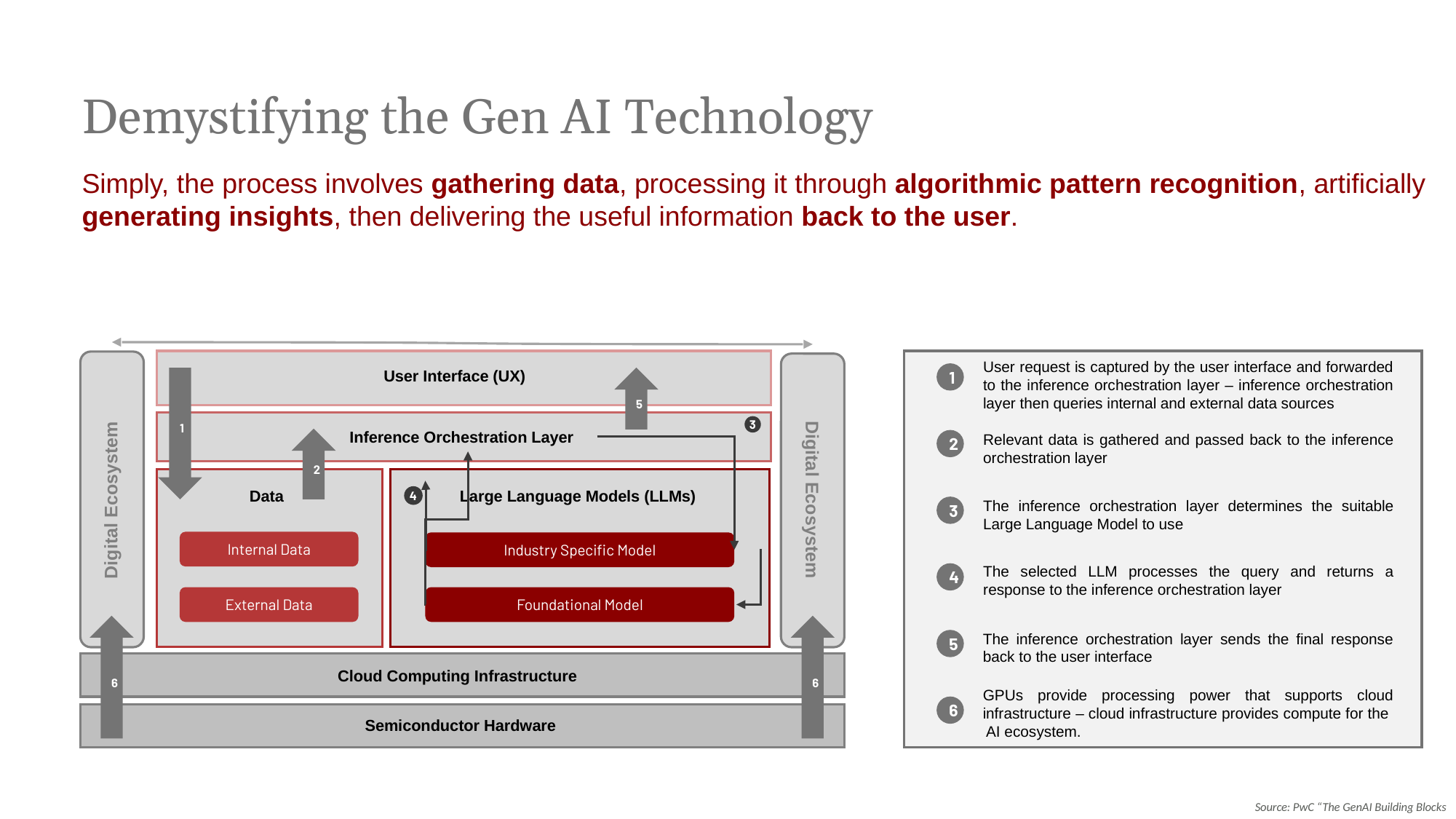

Demystifying the Gen AI Technology
Simply, the process involves gathering data, processing it through algorithmic pattern recognition, artificially generating insights, then delivering the useful information back to the user.

User Interface (UX)
5
1

3
Inference Orchestration Layer
2

Data
Large Language Models (LLMs)
Digital Ecosystem
Digital Ecosystem
4
Internal Data
Industry Specific Model
External Data
Foundational Model
6
6

Cloud Computing Infrastructure

Semiconductor Hardware

User request is captured by the user interface and forwarded to the inference orchestration layer – inference orchestration layer then queries internal and external data sources
1
Relevant data is gathered and passed back to the inference orchestration layer
2
The inference orchestration layer determines the suitable Large Language Model to use
3
The selected LLM processes the query and returns a response to the inference orchestration layer
4
The inference orchestration layer sends the final response back to the user interface
5
GPUs provide processing power that supports cloud infrastructure – cloud infrastructure provides compute for the   AI ecosystem.
6
Source: PwC “The GenAI Building Blocks